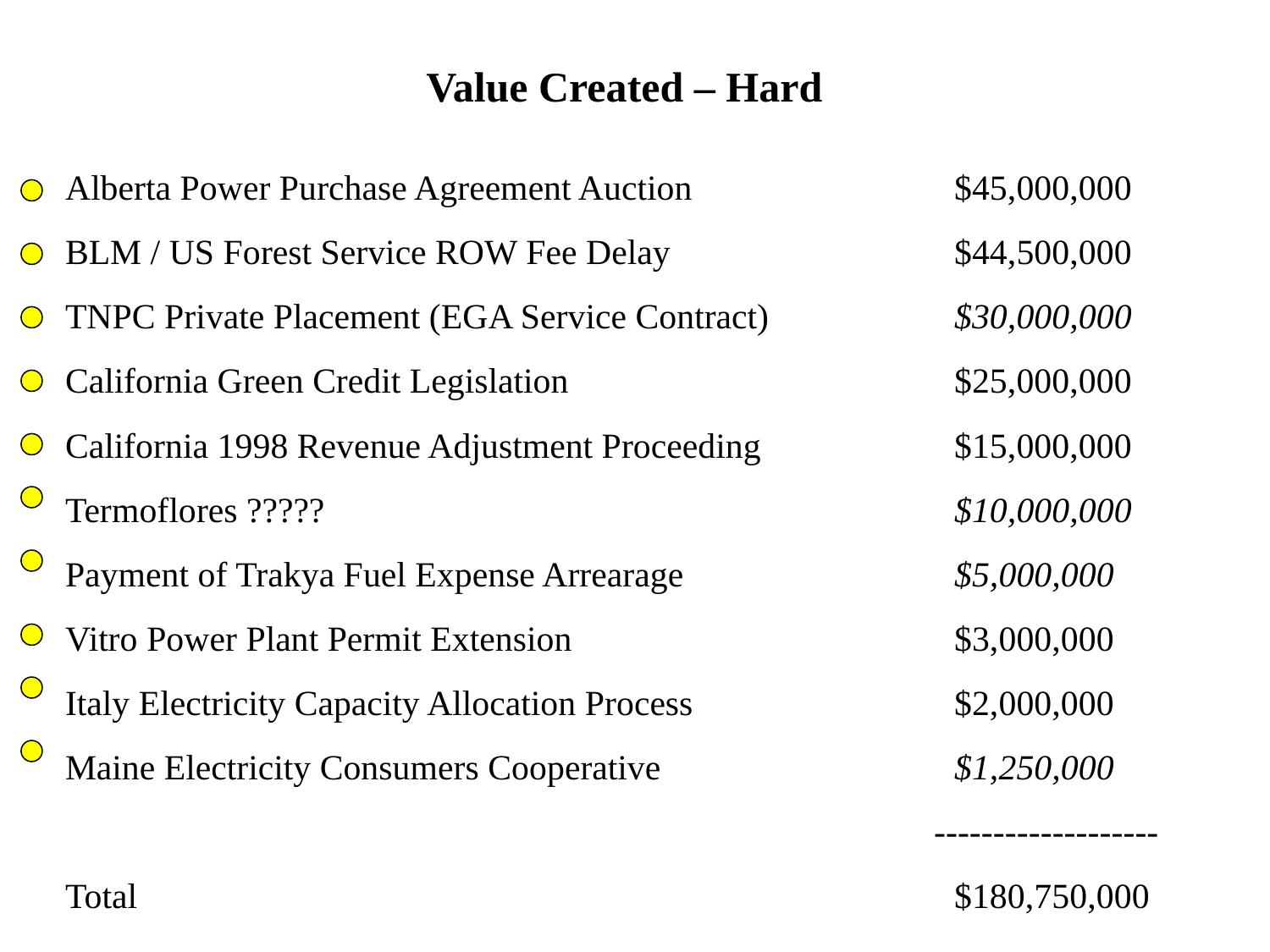

Value Created – Hard
Alberta Power Purchase Agreement Auction			$45,000,000
BLM / US Forest Service ROW Fee Delay			$44,500,000
TNPC Private Placement (EGA Service Contract)		$30,000,000
California Green Credit Legislation				$25,000,000
California 1998 Revenue Adjustment Proceeding		$15,000,000
Termoflores ?????					$10,000,000
Payment of Trakya Fuel Expense Arrearage 			$5,000,000
Vitro Power Plant Permit Extension				$3,000,000
Italy Electricity Capacity Allocation Process			$2,000,000
Maine Electricity Consumers Cooperative			$1,250,000
						            -------------------
Total							$180,750,000